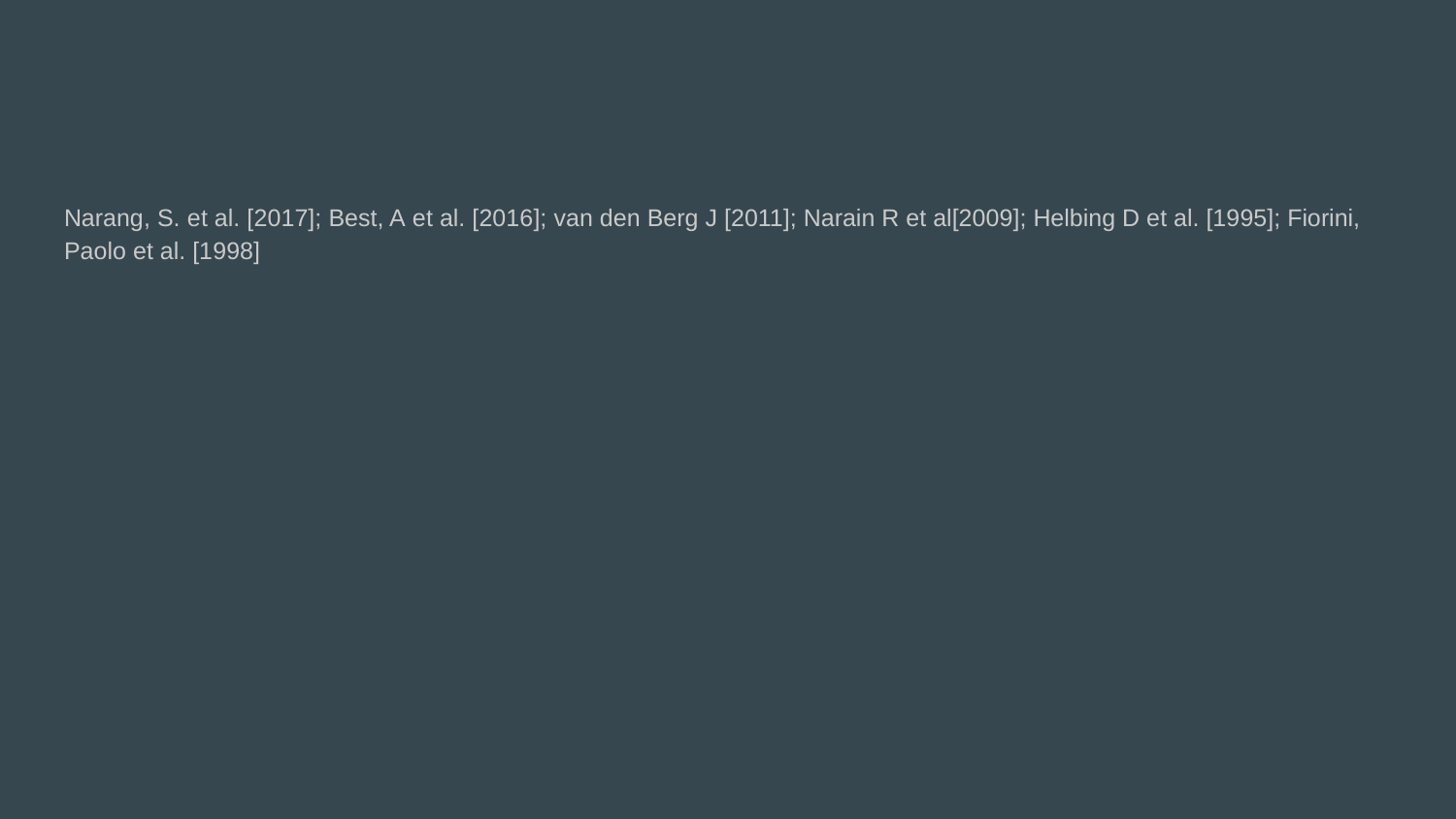

#
Narang, S. et al. [2017]; Best, A et al. [2016]; van den Berg J [2011]; Narain R et al[2009]; Helbing D et al. [1995]; Fiorini, Paolo et al. [1998]